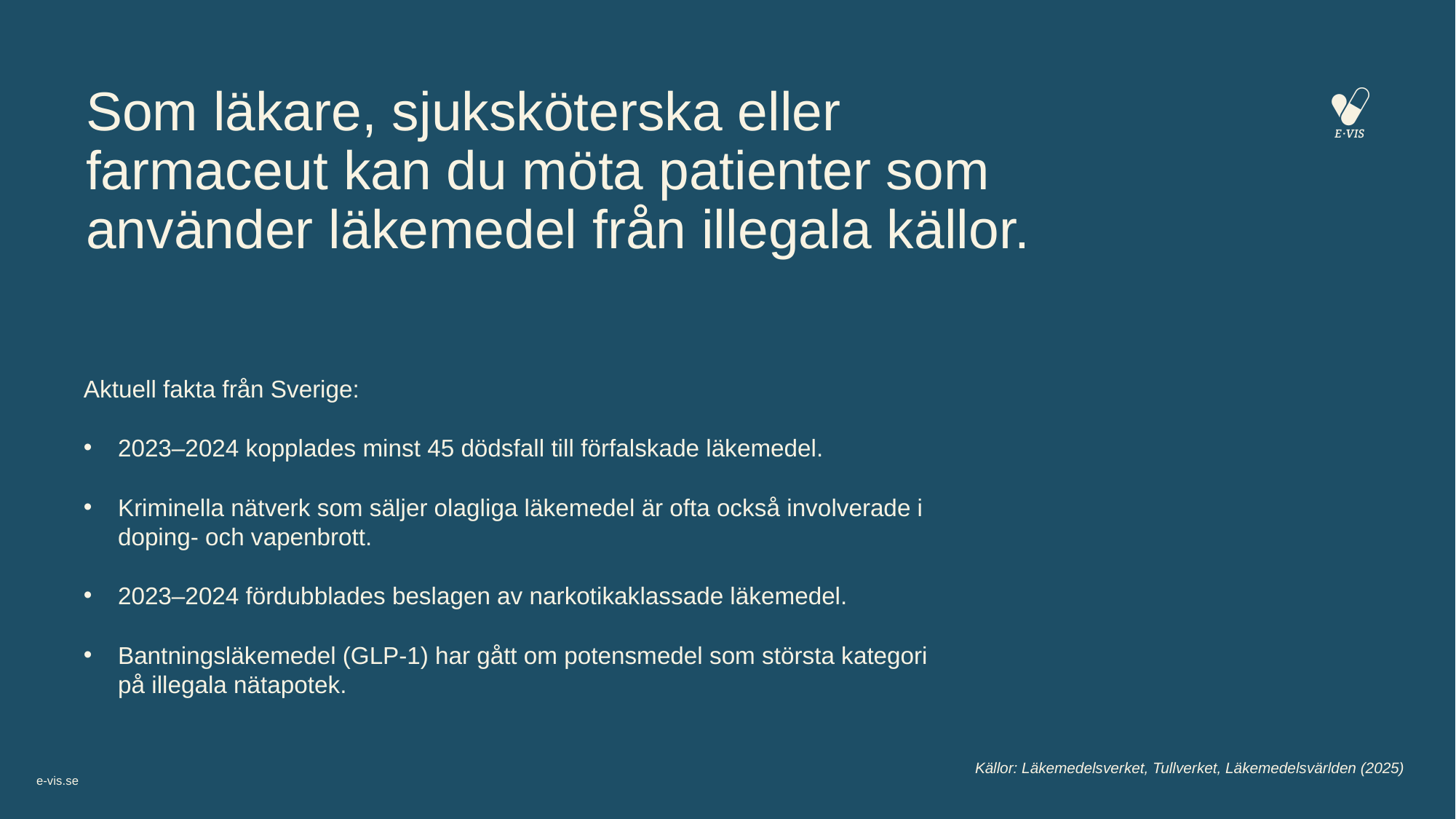

# Som läkare, sjuksköterska eller farmaceut kan du möta patienter som använder läkemedel från illegala källor.
Aktuell fakta från Sverige:
2023–2024 kopplades minst 45 dödsfall till förfalskade läkemedel.
Kriminella nätverk som säljer olagliga läkemedel är ofta också involverade i doping- och vapenbrott.
2023–2024 fördubblades beslagen av narkotikaklassade läkemedel.
Bantningsläkemedel (GLP-1) har gått om potensmedel som största kategori på illegala nätapotek.
Källor: Läkemedelsverket, Tullverket, Läkemedelsvärlden (2025)